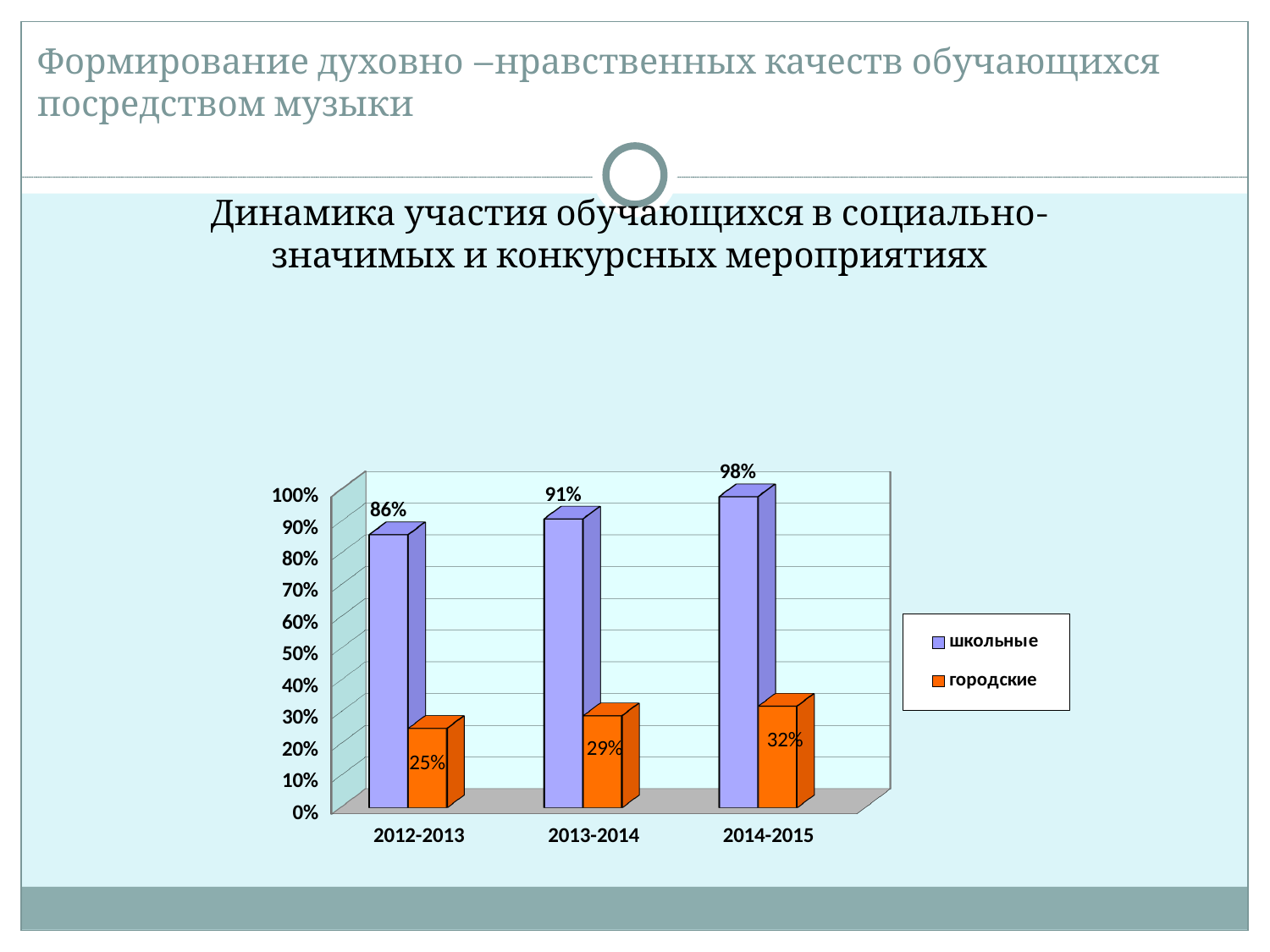

Формирование духовно –нравственных качеств обучающихся посредством музыки

Динамика участия обучающихся в социально-значимых и конкурсных мероприятиях

[unsupported chart]